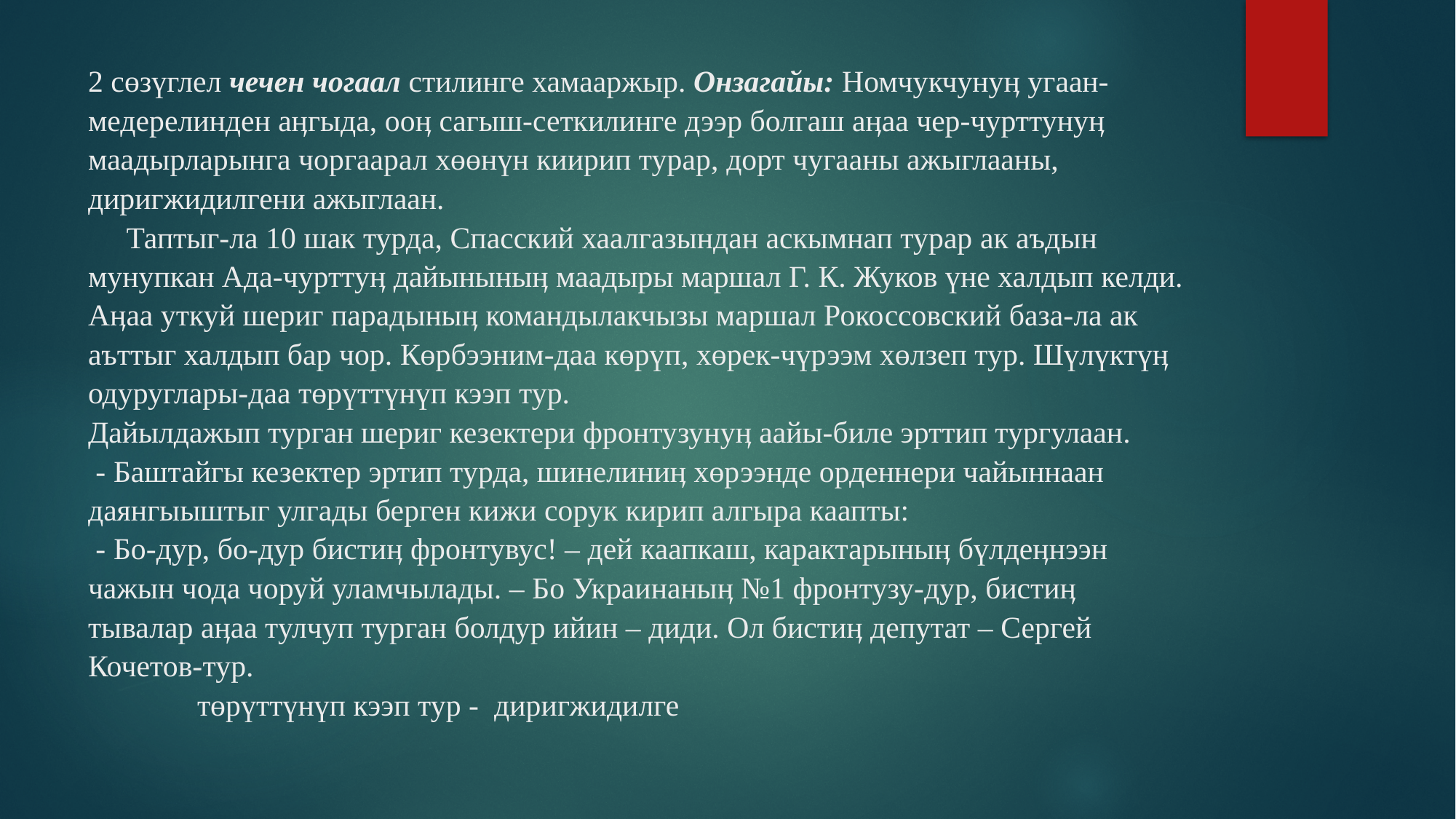

# 2 сөзүглел чечен чогаал стилинге хамааржыр. Онзагайы: Номчукчунуӊ угаан-медерелинден аӊгыда, ооӊ сагыш-сеткилинге дээр болгаш аӊаа чер-чурттунуӊ маадырларынга чоргаарал хөөнүн киирип турар, дорт чугааны ажыглааны, диригжидилгени ажыглаан. Таптыг-ла 10 шак турда, Спасский хаалгазындан аскымнап турар ак аъдын мунупкан Ада-чурттуӊ дайыныныӊ маадыры маршал Г. К. Жуков үне халдып келди. Аӊаа уткуй шериг парадыныӊ командылакчызы маршал Рокоссовский база-ла ак аъттыг халдып бар чор. Көрбээним-даа көрүп, хөрек-чүрээм хөлзеп тур. Шүлүктүӊ одуруглары-даа төрүттүнүп кээп тур. Дайылдажып турган шериг кезектери фронтузунуӊ аайы-биле эрттип тургулаан. - Баштайгы кезектер эртип турда, шинелиниӊ хөрээнде орденнери чайыннаан даянгыыштыг улгады берген кижи сорук кирип алгыра каапты: - Бо-дур, бо-дур бистиӊ фронтувус! – дей каапкаш, карактарыныӊ бүлдеӊнээн чажын чода чоруй уламчылады. – Бо Украинаныӊ №1 фронтузу-дур, бистиӊ тывалар аӊаа тулчуп турган болдур ийин – диди. Ол бистиӊ депутат – Сергей Кочетов-тур. төрүттүнүп кээп тур -  диригжидилге